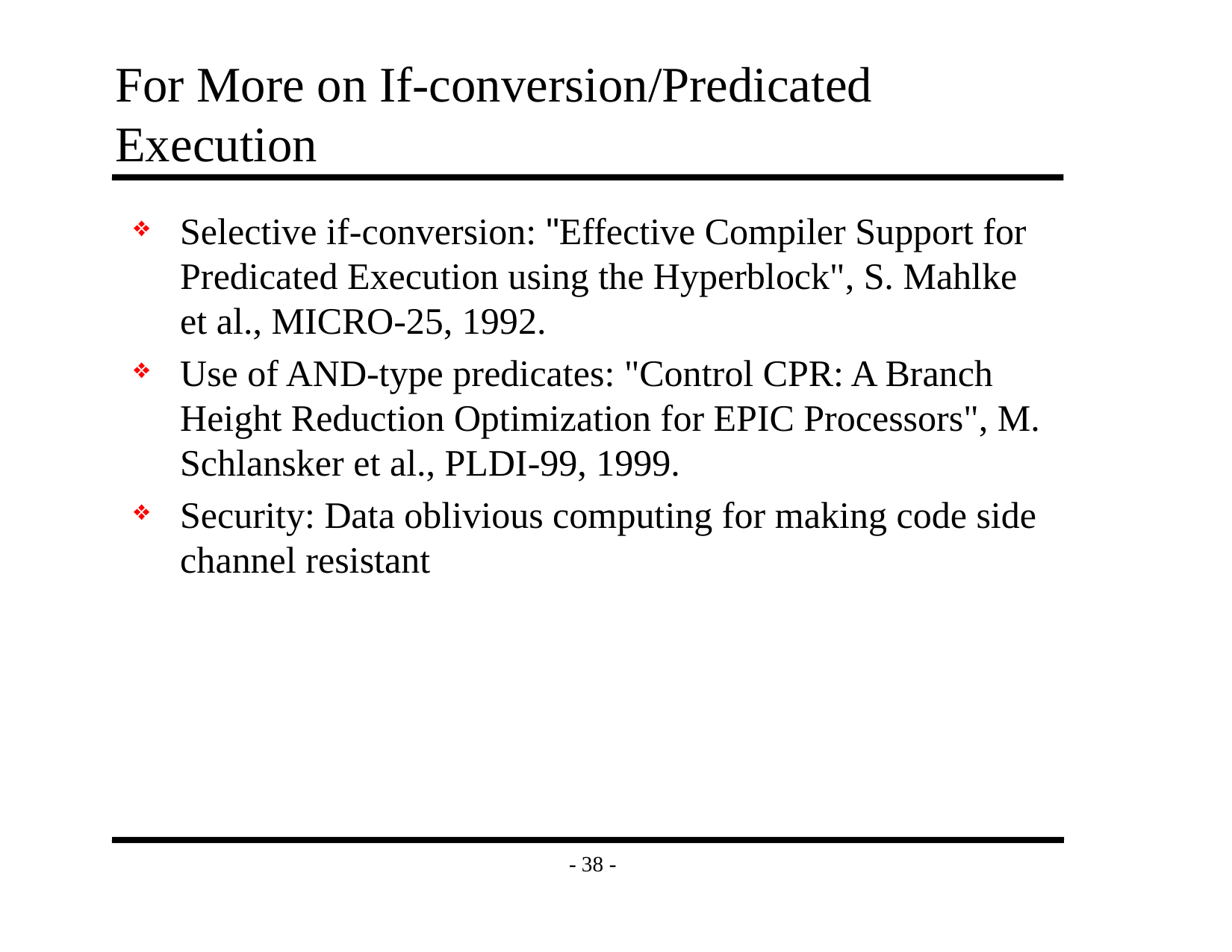

# For More on If-conversion/Predicated Execution
Selective if-conversion: "Effective Compiler Support for Predicated Execution using the Hyperblock", S. Mahlke et al., MICRO-25, 1992.
Use of AND-type predicates: "Control CPR: A Branch Height Reduction Optimization for EPIC Processors", M. Schlansker et al., PLDI-99, 1999.
Security: Data oblivious computing for making code side channel resistant